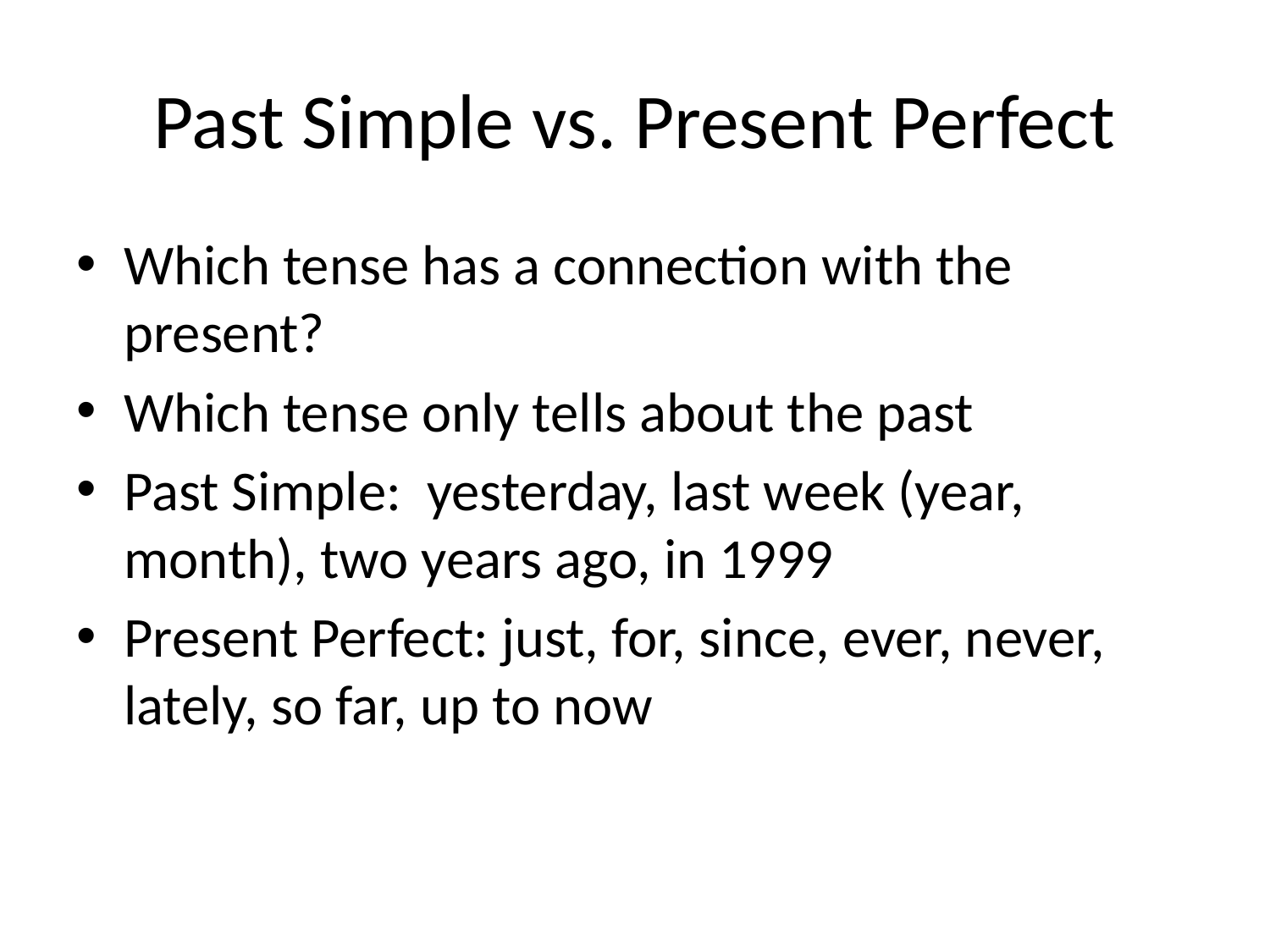

# Past Simple vs. Present Perfect
Which tense has a connection with the present?
Which tense only tells about the past
Past Simple:  yesterday, last week (year, month), two years ago, in 1999
Present Perfect: just, for, since, ever, never, lately, so far, up to now